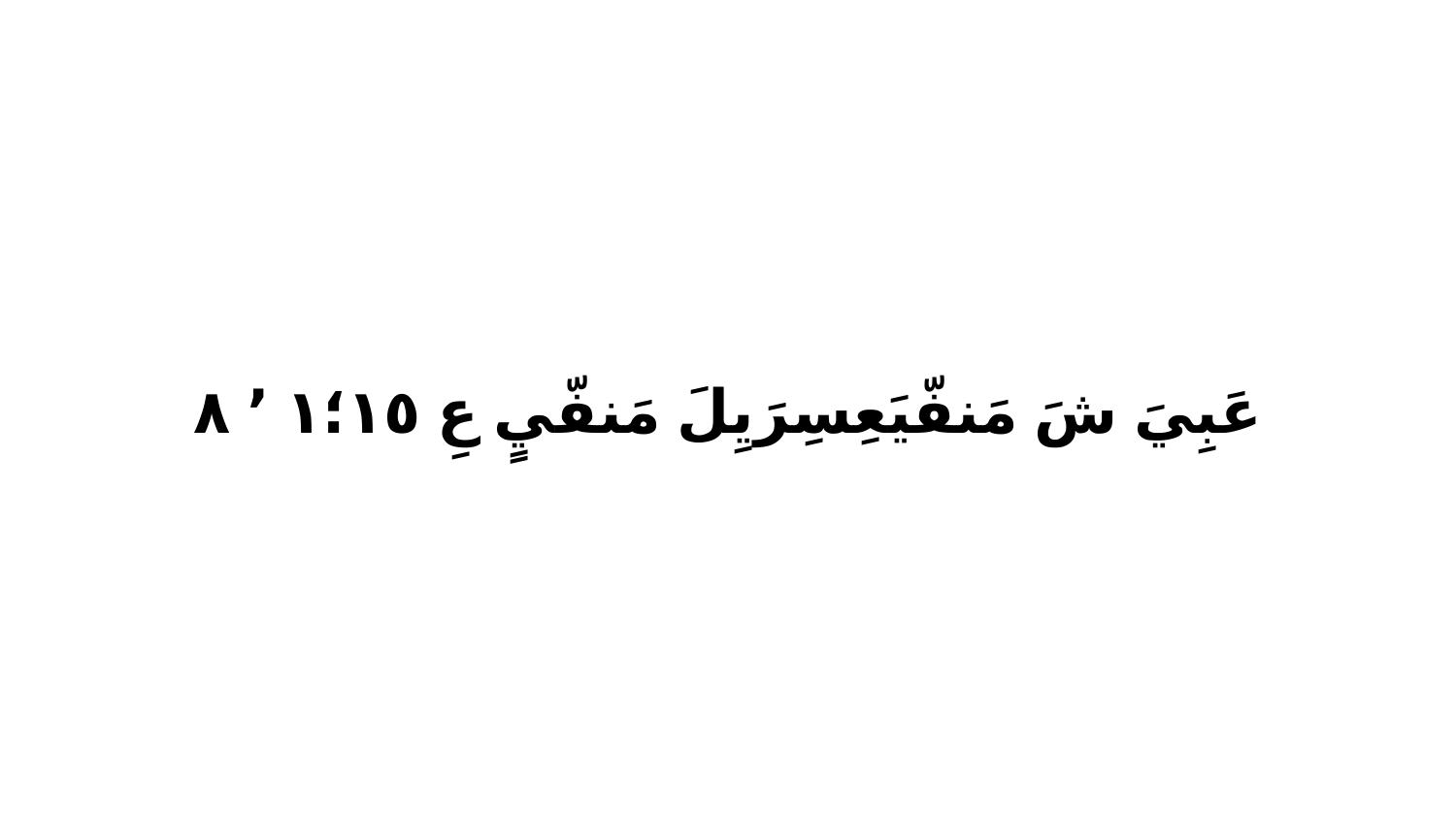

عَبِيَ شَ مَنفّيَعِسِرَيِلَ مَنفّيٍ عِ ١٥‏؛١ ٬ ٨